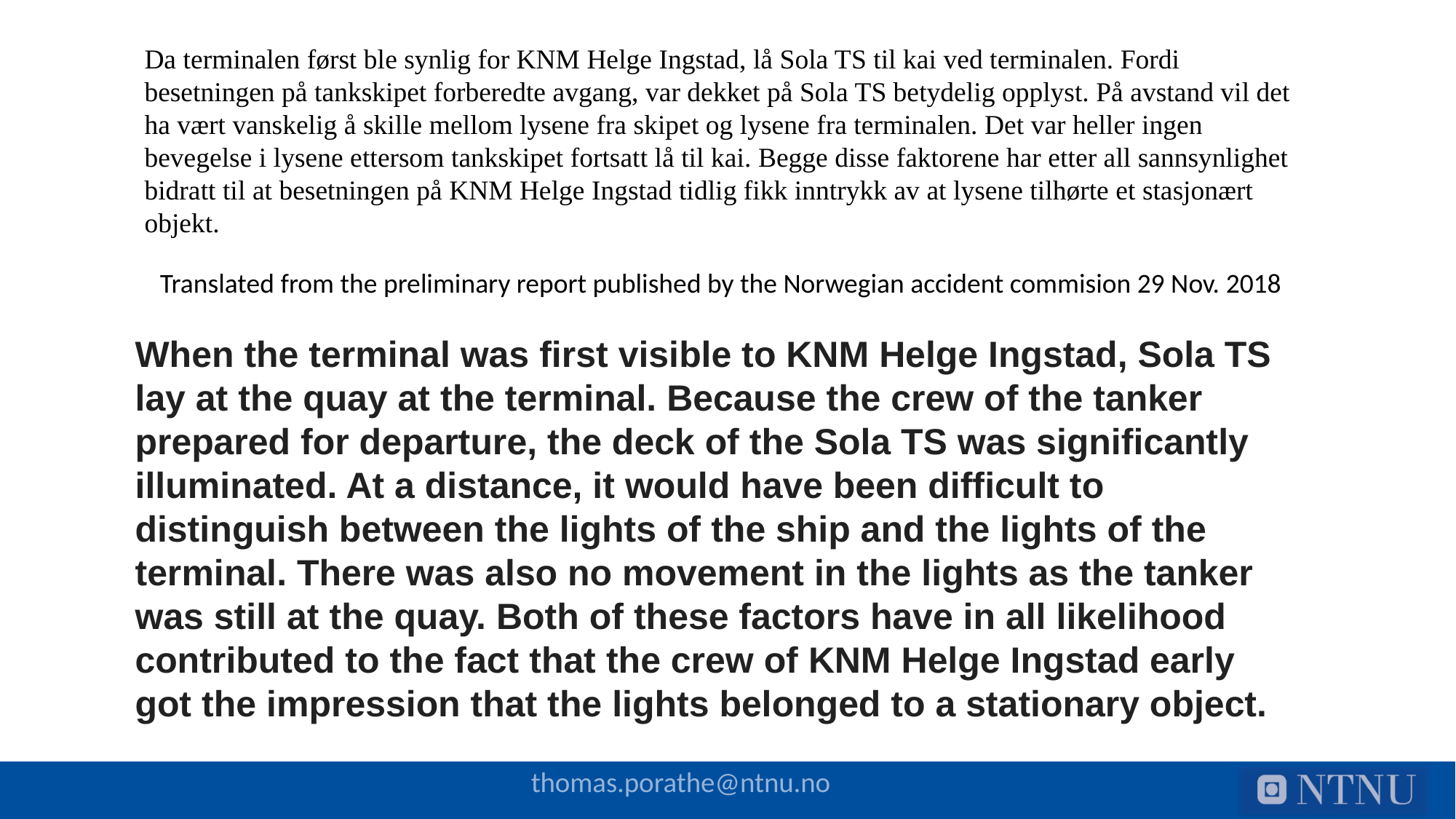

Da terminalen først ble synlig for KNM Helge Ingstad, lå Sola TS til kai ved terminalen. Fordi besetningen på tankskipet forberedte avgang, var dekket på Sola TS betydelig opplyst. På avstand vil det ha vært vanskelig å skille mellom lysene fra skipet og lysene fra terminalen. Det var heller ingen bevegelse i lysene ettersom tankskipet fortsatt lå til kai. Begge disse faktorene har etter all sannsynlighet bidratt til at besetningen på KNM Helge Ingstad tidlig fikk inntrykk av at lysene tilhørte et stasjonært objekt.
Translated from the preliminary report published by the Norwegian accident commision 29 Nov. 2018
When the terminal was first visible to KNM Helge Ingstad, Sola TS lay at the quay at the terminal. Because the crew of the tanker prepared for departure, the deck of the Sola TS was significantly illuminated. At a distance, it would have been difficult to distinguish between the lights of the ship and the lights of the terminal. There was also no movement in the lights as the tanker was still at the quay. Both of these factors have in all likelihood contributed to the fact that the crew of KNM Helge Ingstad early got the impression that the lights belonged to a stationary object.